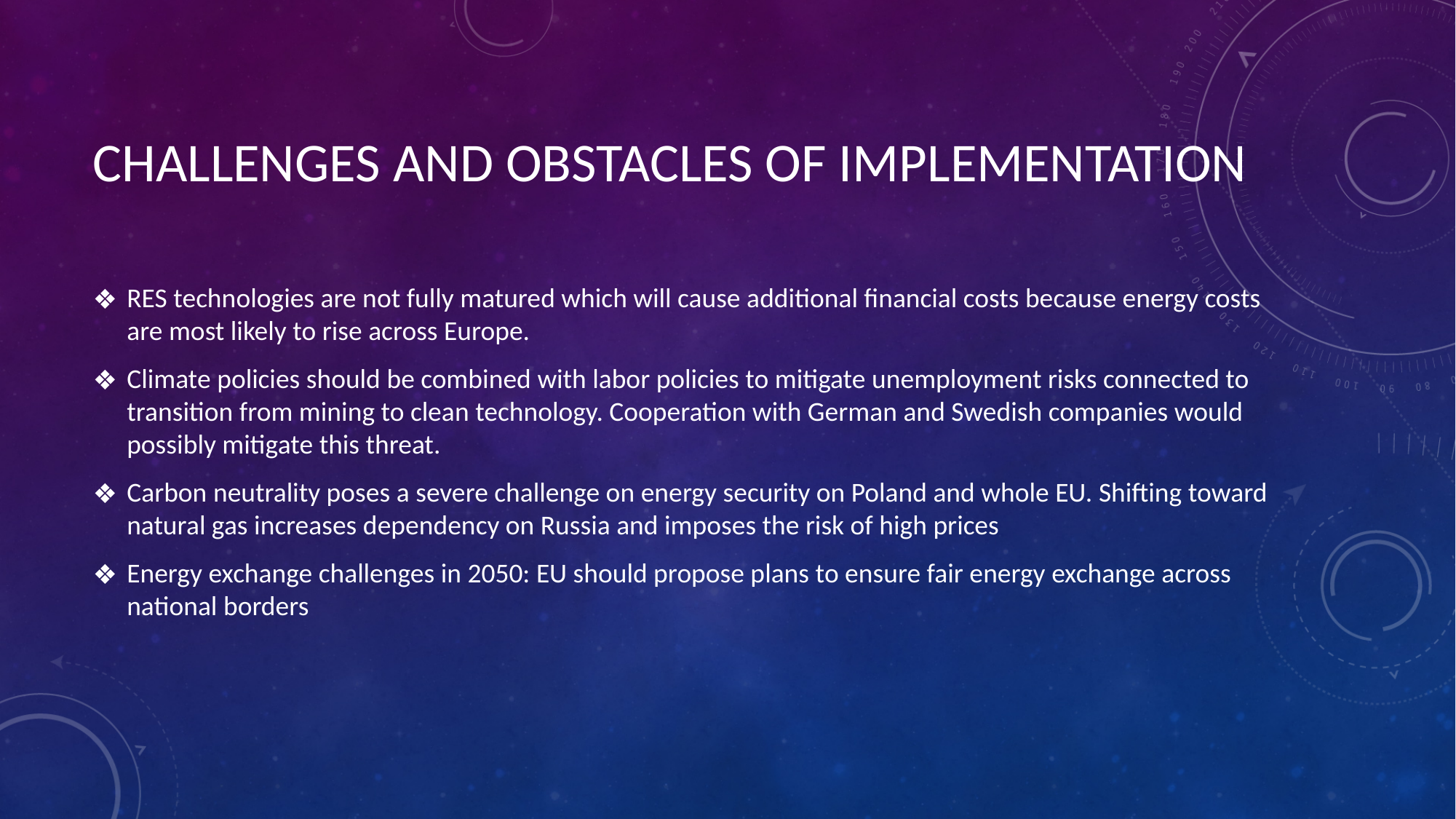

# CHALLENGES AND OBSTACLES OF IMPLEMENTATION
RES technologies are not fully matured which will cause additional financial costs because energy costs are most likely to rise across Europe.
Climate policies should be combined with labor policies to mitigate unemployment risks connected to transition from mining to clean technology. Cooperation with German and Swedish companies would possibly mitigate this threat.
Carbon neutrality poses a severe challenge on energy security on Poland and whole EU. Shifting toward natural gas increases dependency on Russia and imposes the risk of high prices
Energy exchange challenges in 2050: EU should propose plans to ensure fair energy exchange across national borders